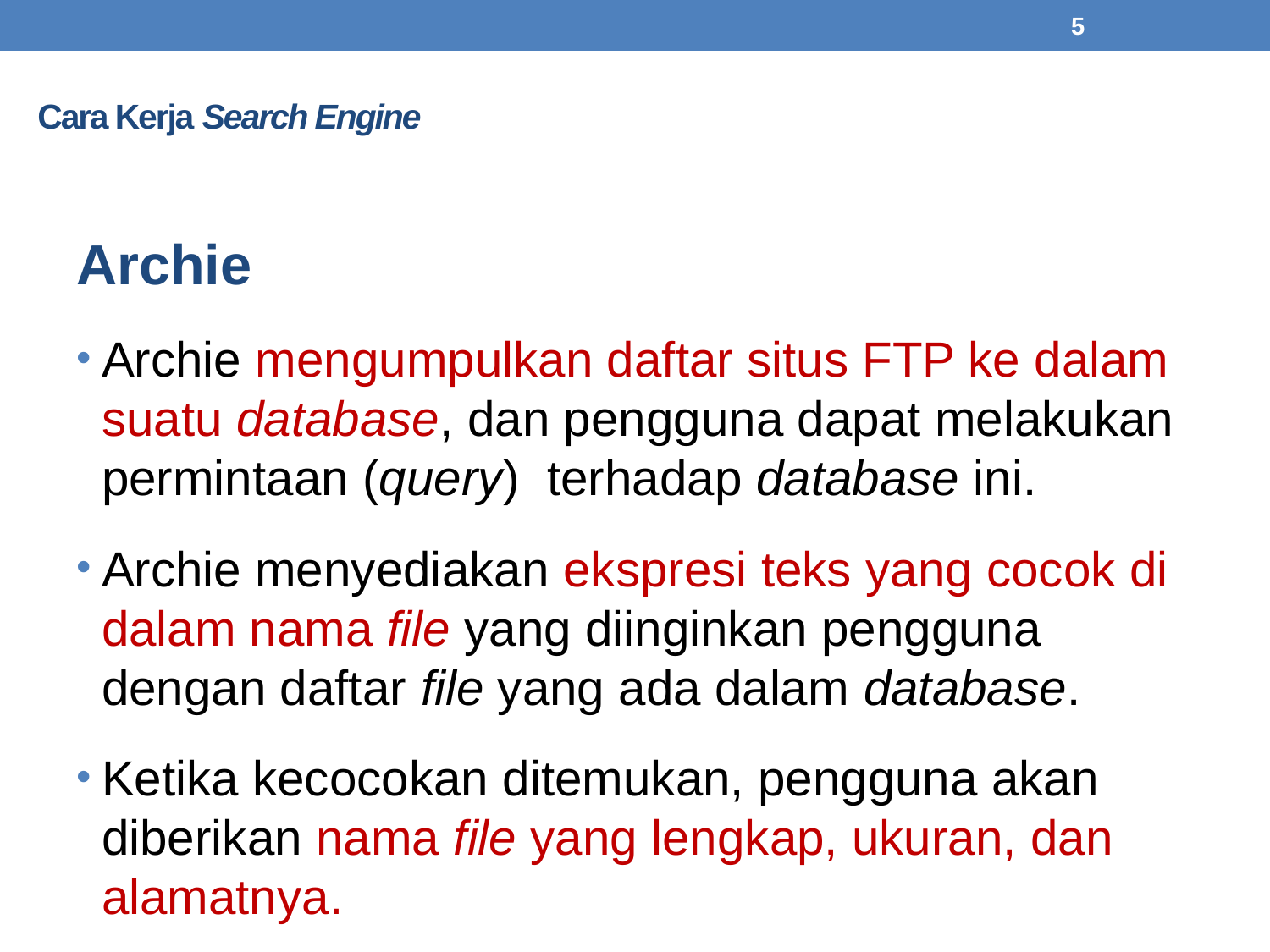

5
# Cara Kerja Search Engine
Archie
Archie mengumpulkan daftar situs FTP ke dalam suatu database, dan pengguna dapat melakukan permintaan (query)  terhadap database ini.
Archie menyediakan ekspresi teks yang cocok di dalam nama file yang diinginkan pengguna dengan daftar file yang ada dalam database.
Ketika kecocokan ditemukan, pengguna akan diberikan nama file yang lengkap, ukuran, dan alamatnya.